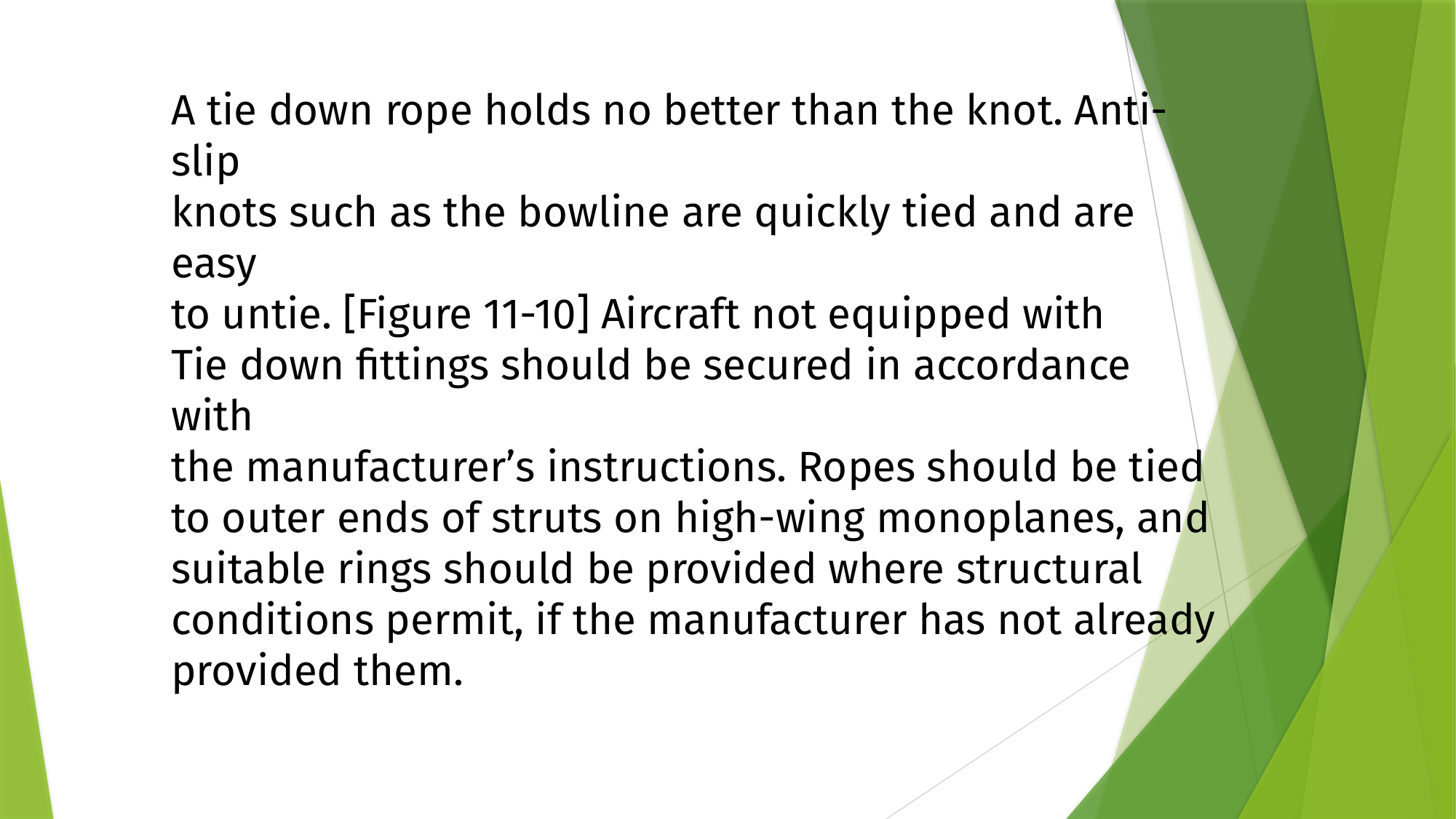

A tie down rope holds no better than the knot. Anti-slip
knots such as the bowline are quickly tied and are easy
to untie. [Figure 11-10] Aircraft not equipped with
Tie down fittings should be secured in accordance with
the manufacturer’s instructions. Ropes should be tied
to outer ends of struts on high-wing monoplanes, and
suitable rings should be provided where structural
conditions permit, if the manufacturer has not already
provided them.